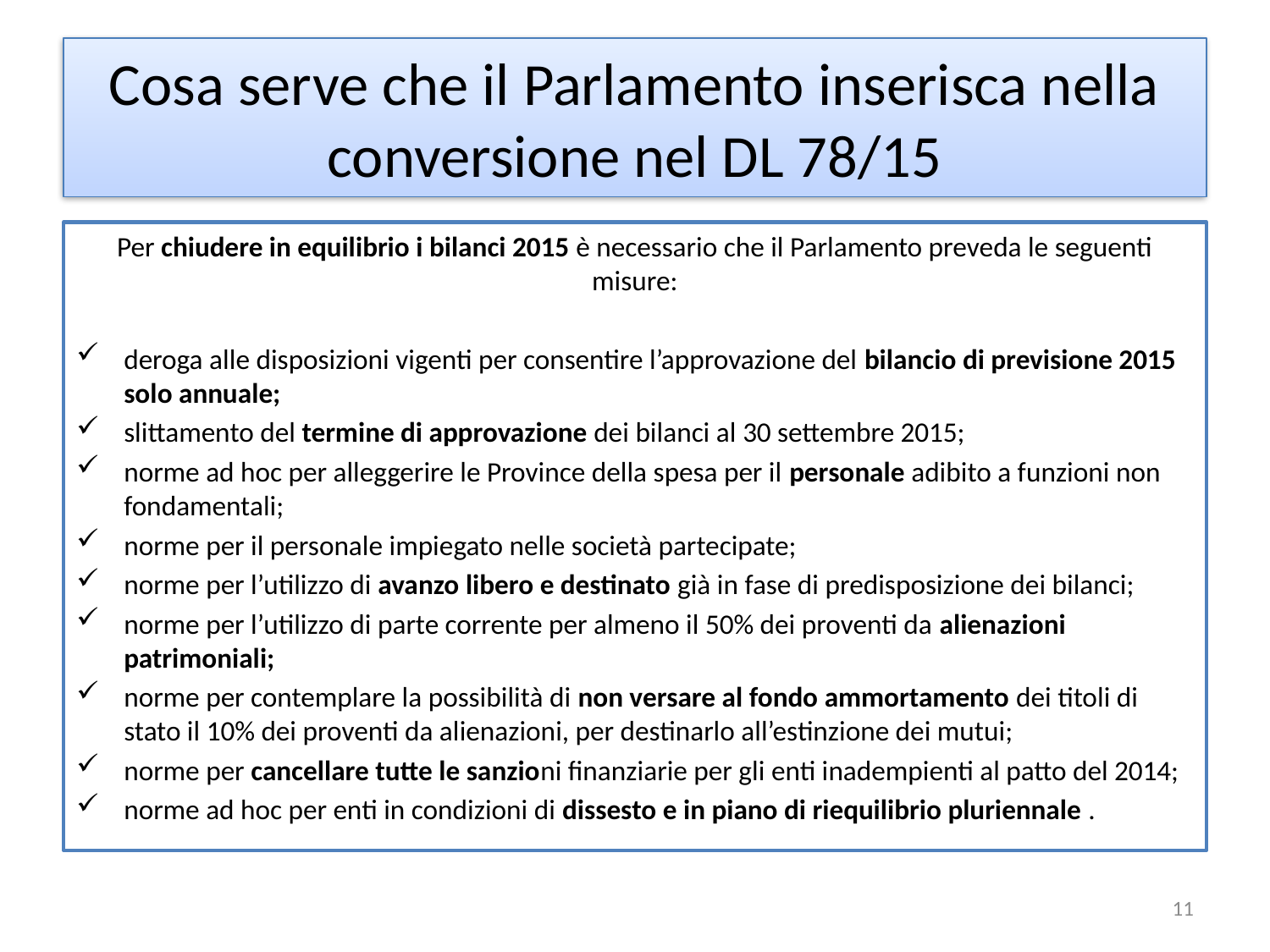

# Cosa serve che il Parlamento inserisca nella conversione nel DL 78/15
Per chiudere in equilibrio i bilanci 2015 è necessario che il Parlamento preveda le seguenti misure:

deroga alle disposizioni vigenti per consentire l’approvazione del bilancio di previsione 2015 solo annuale;
slittamento del termine di approvazione dei bilanci al 30 settembre 2015;
norme ad hoc per alleggerire le Province della spesa per il personale adibito a funzioni non fondamentali;
norme per il personale impiegato nelle società partecipate;
norme per l’utilizzo di avanzo libero e destinato già in fase di predisposizione dei bilanci;
norme per l’utilizzo di parte corrente per almeno il 50% dei proventi da alienazioni patrimoniali;
norme per contemplare la possibilità di non versare al fondo ammortamento dei titoli di stato il 10% dei proventi da alienazioni, per destinarlo all’estinzione dei mutui;
norme per cancellare tutte le sanzioni finanziarie per gli enti inadempienti al patto del 2014;
norme ad hoc per enti in condizioni di dissesto e in piano di riequilibrio pluriennale .
11